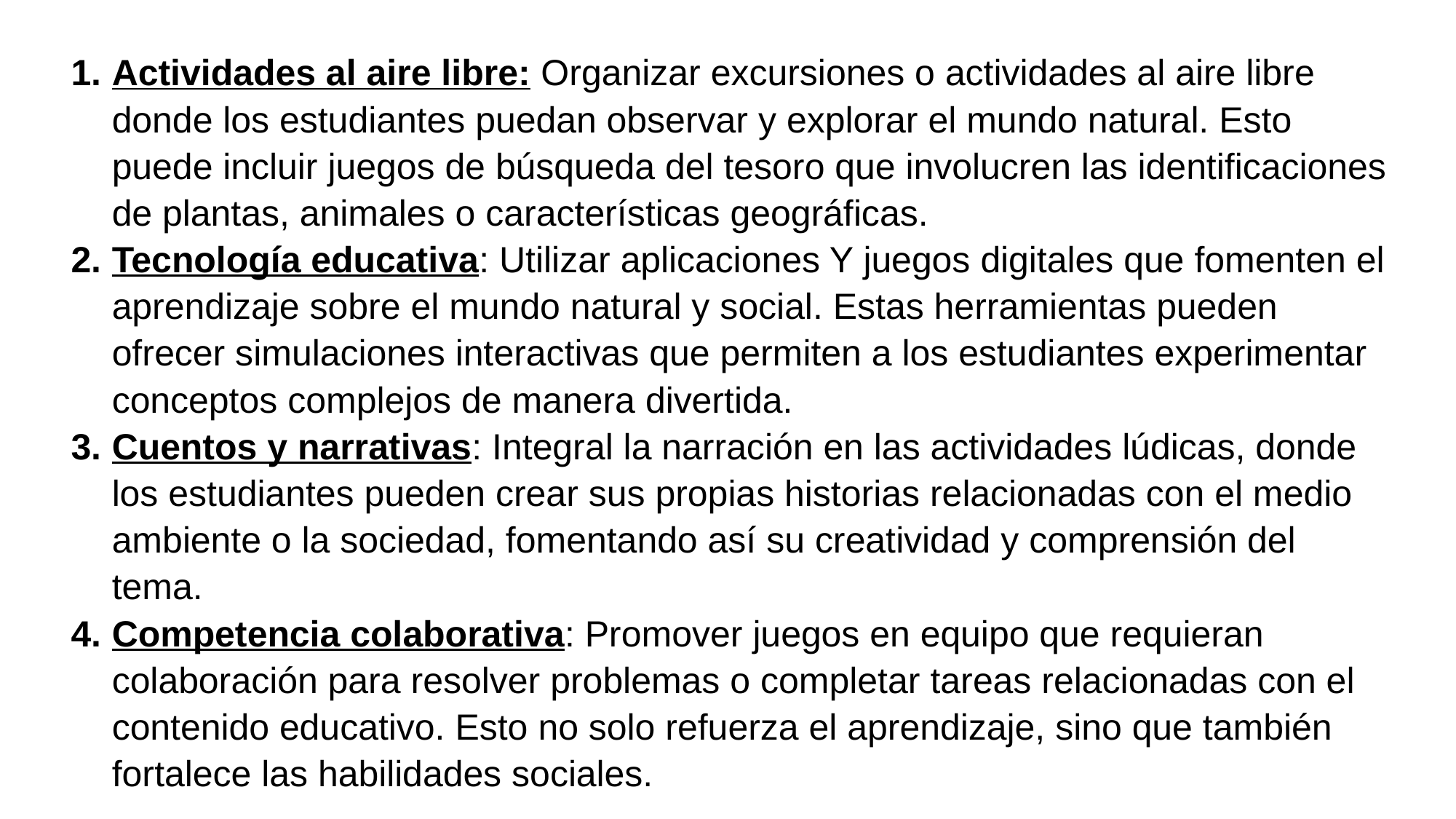

Actividades al aire libre: Organizar excursiones o actividades al aire libre donde los estudiantes puedan observar y explorar el mundo natural. Esto puede incluir juegos de búsqueda del tesoro que involucren las identificaciones de plantas, animales o características geográficas.
Tecnología educativa: Utilizar aplicaciones Y juegos digitales que fomenten el aprendizaje sobre el mundo natural y social. Estas herramientas pueden ofrecer simulaciones interactivas que permiten a los estudiantes experimentar conceptos complejos de manera divertida.
Cuentos y narrativas: Integral la narración en las actividades lúdicas, donde los estudiantes pueden crear sus propias historias relacionadas con el medio ambiente o la sociedad, fomentando así su creatividad y comprensión del tema.
Competencia colaborativa: Promover juegos en equipo que requieran colaboración para resolver problemas o completar tareas relacionadas con el contenido educativo. Esto no solo refuerza el aprendizaje, sino que también fortalece las habilidades sociales.